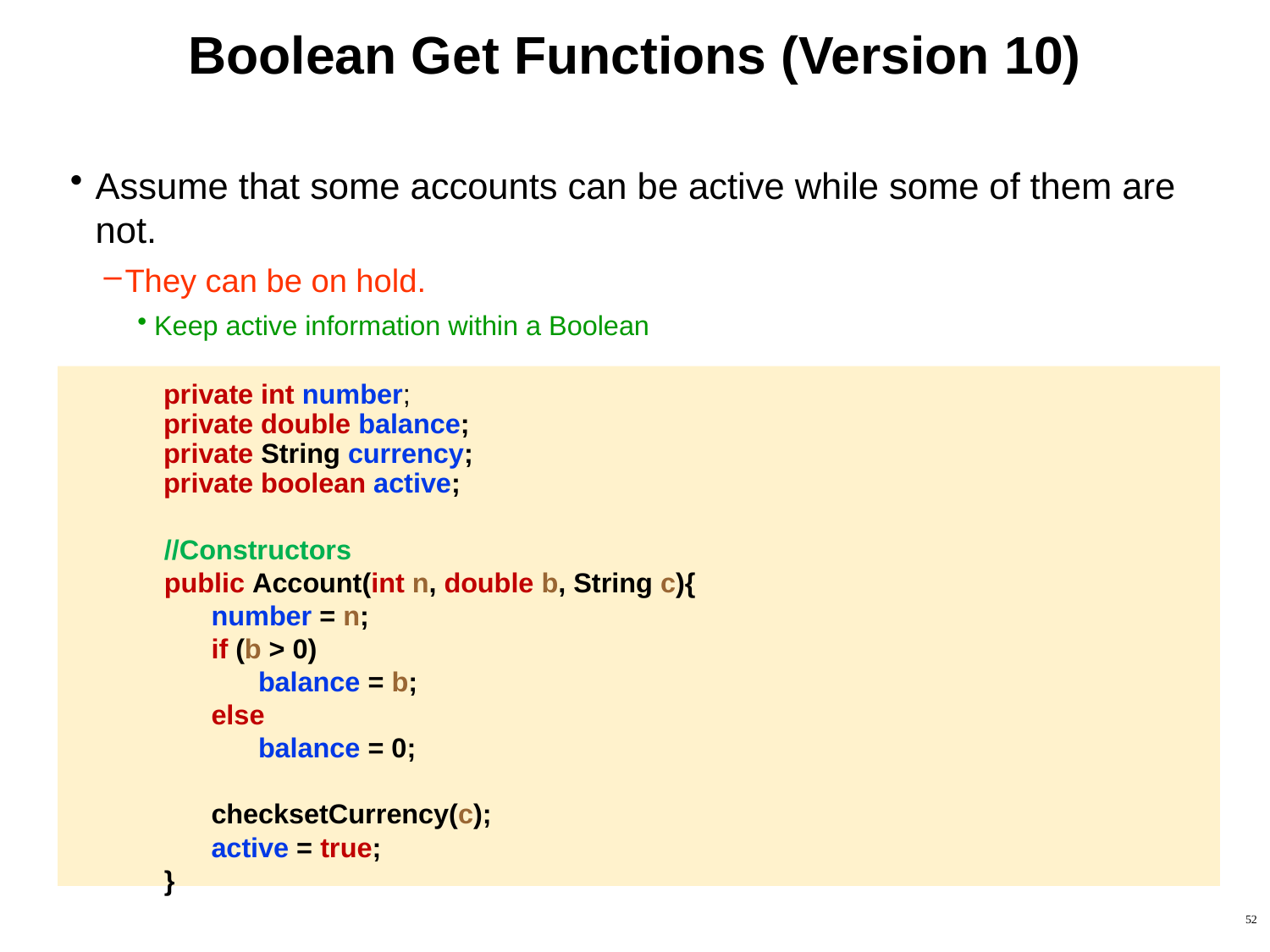

# Boolean Get Functions (Version 10)
Assume that some accounts can be active while some of them are not.
They can be on hold.
Keep active information within a Boolean

private int number;
private double balance;
private String currency;
private boolean active;

//Constructors
public Account(int n, double b, String c){
number = n;
if (b > 0)
balance = b;
else
balance = 0;

checksetCurrency(c);
active = true;
}

52